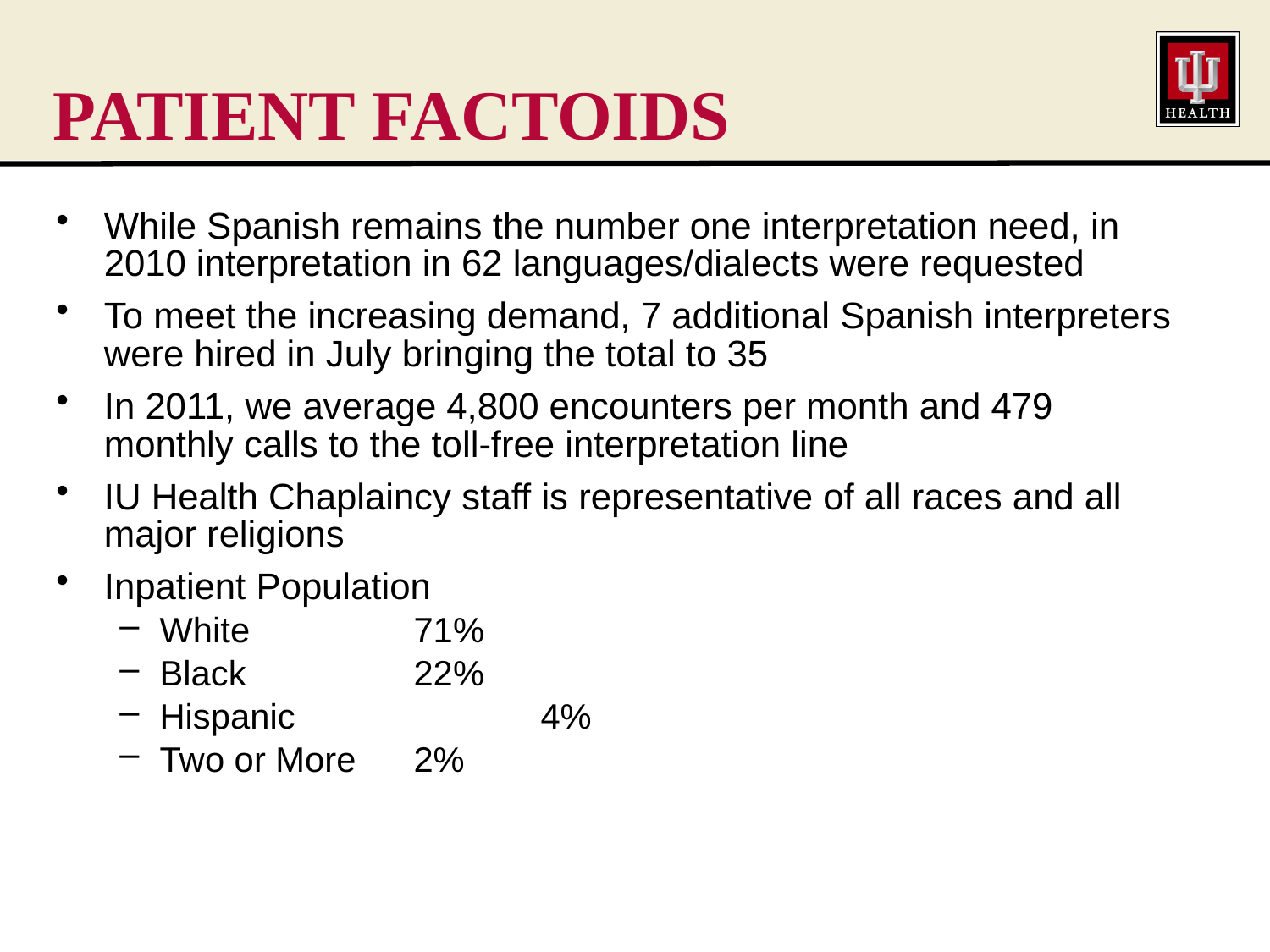

# PATIENT FACTOIDS
While Spanish remains the number one interpretation need, in 2010 interpretation in 62 languages/dialects were requested
To meet the increasing demand, 7 additional Spanish interpreters were hired in July bringing the total to 35
In 2011, we average 4,800 encounters per month and 479 monthly calls to the toll-free interpretation line
IU Health Chaplaincy staff is representative of all races and all major religions
Inpatient Population
White		71%
Black		22%
Hispanic		4%
Two or More	2%